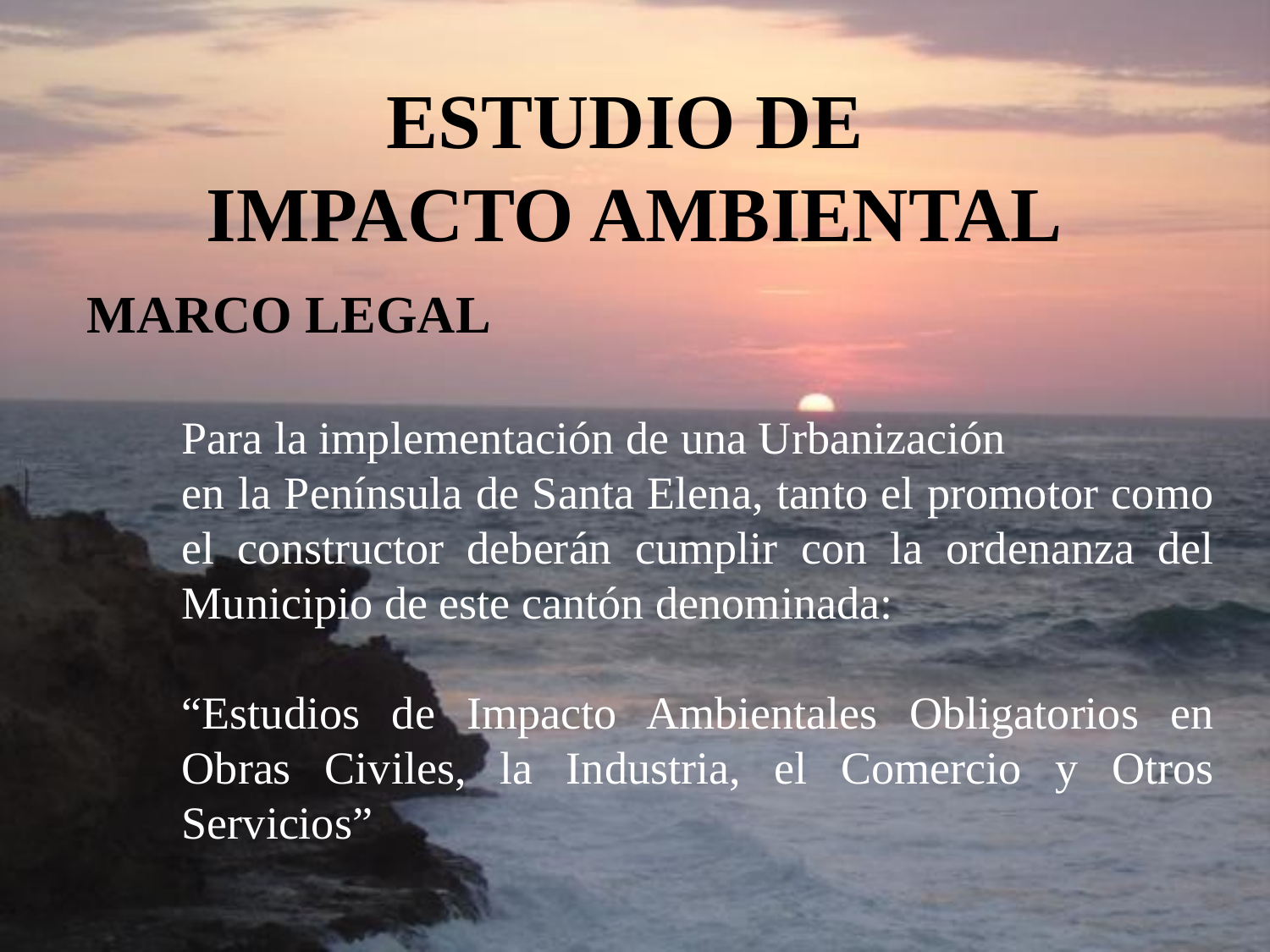

# ESTUDIO DE IMPACTO AMBIENTAL
MARCO LEGAL
Para la implementación de una Urbanización
en la Península de Santa Elena, tanto el promotor como el constructor deberán cumplir con la ordenanza del Municipio de este cantón denominada:

“Estudios de Impacto Ambientales Obligatorios en Obras Civiles, la Industria, el Comercio y Otros Servicios”